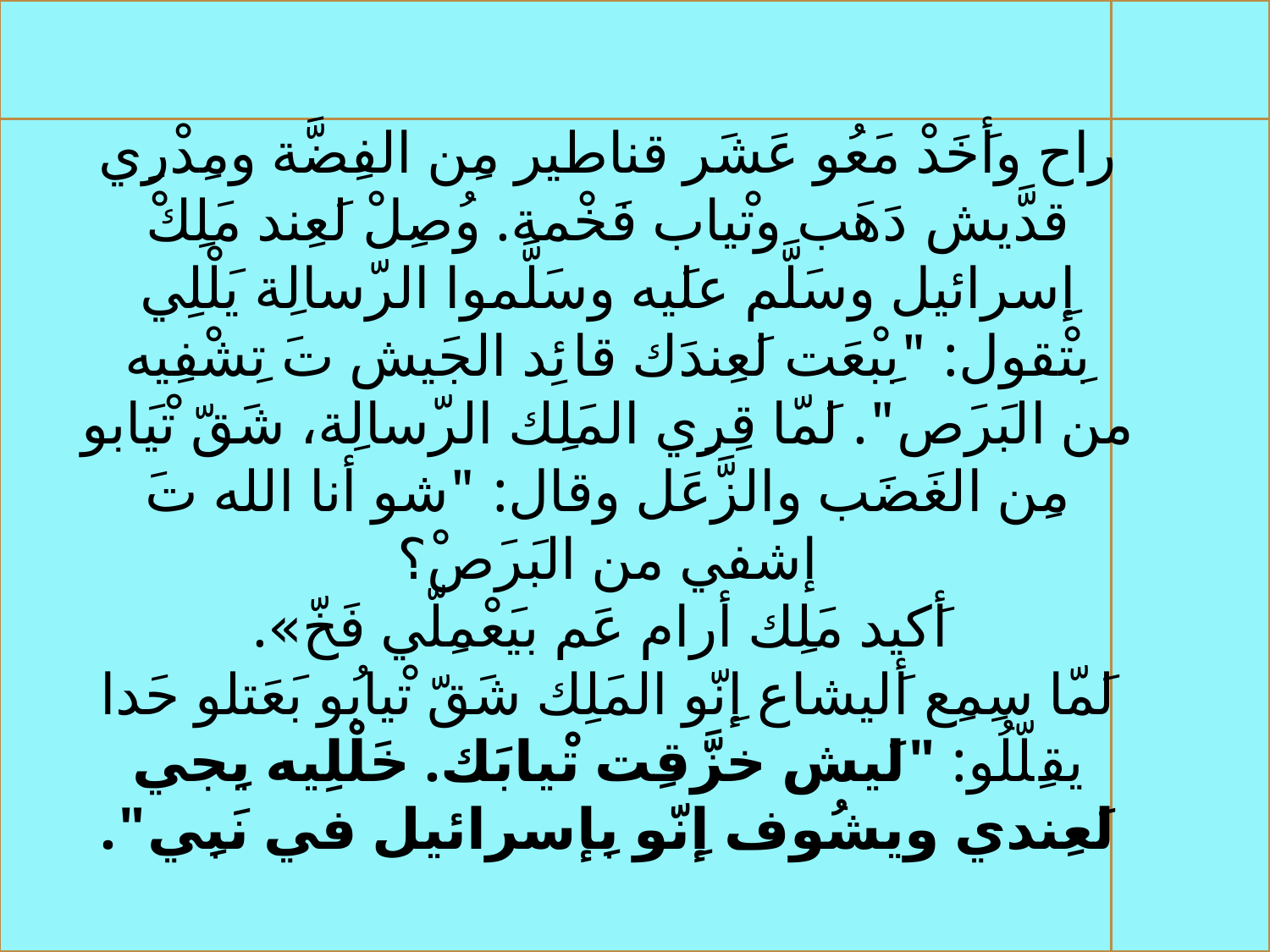

راح وأَخَدْ مَعُو عَشَر قناطير مِن الفِضَّة ومِدْرِي قدَّيش دَهَب وتْياب فَخْمة. وُصِلْ لَعِند مَلِكْ إِسرائيل وسَلَّم علَيه وسَلَّموا الرّسالِة يَلْلِي بِتْقول: "بِبْعَت لَعِندَك قائِد الجَيش تَ تِشْفِيه من البَرَص". لَمّا قِرِي المَلِك الرّسالِة، شَقّ تْيَابو مِن الغَضَب والزَّعَل وقال: "شو أنا الله تَ إشفي من البَرَصْ؟
 أَكيد مَلِك أرام عَم بيَعْمِلّي فَخّ».
لَمّا سِمِع أَليشاع إِنّو المَلِك شَقّ تْيابُو بَعَتلو حَدا يقِلّلُو: "لَيش خزَّقِت تْيابَك. خَلْلِيه يِجي لَعِندي ويشُوف إِنّو بِإسرائيل في نَبِي".